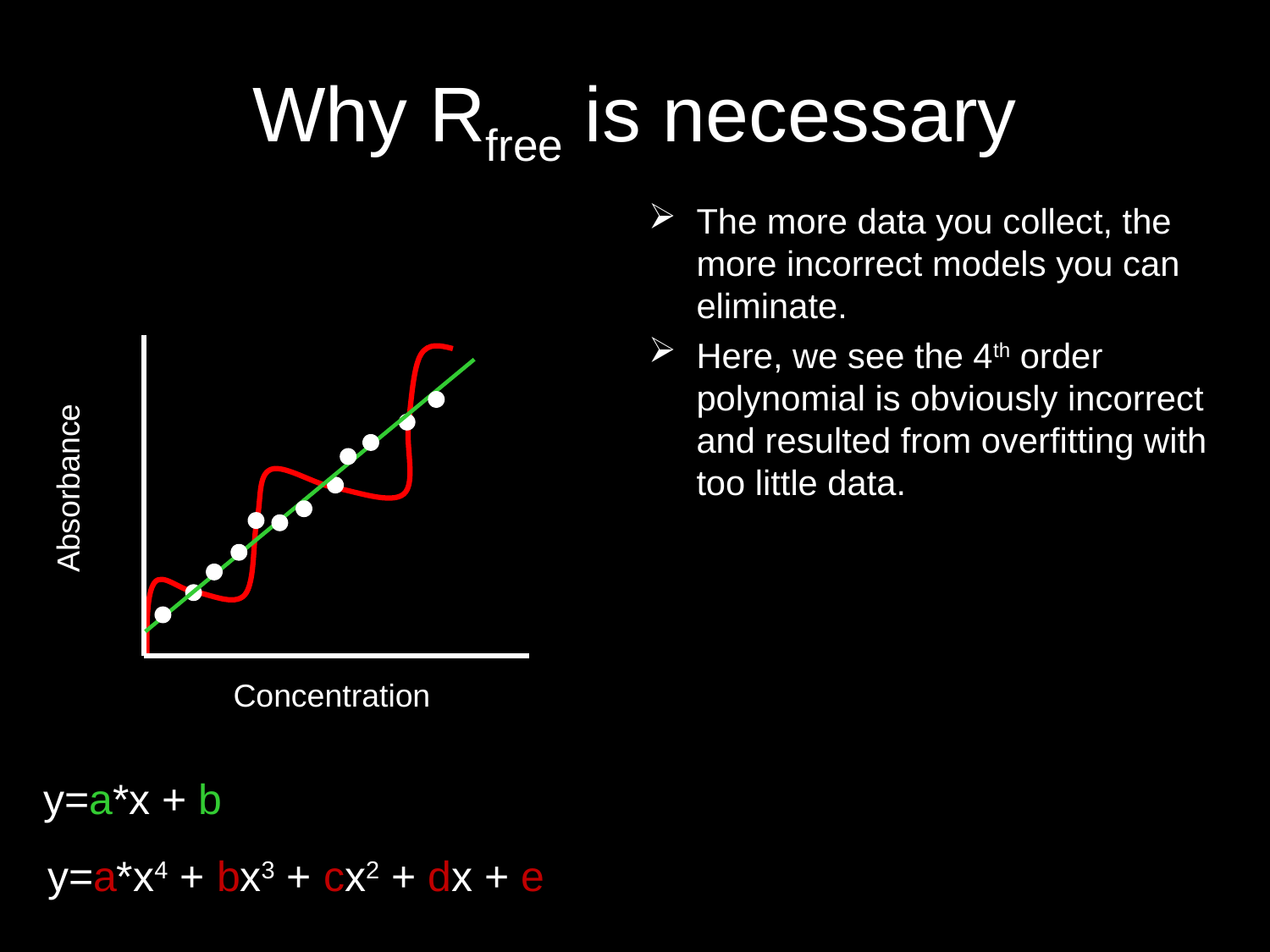

# Why Rfree is necessary
The more data you collect, the more incorrect models you can eliminate.
Here, we see the 4th order polynomial is obviously incorrect and resulted from overfitting with too little data.

Absorbance

Concentration

y=a*x + b
y=a*x4 + bx3 + cx2 + dx + e